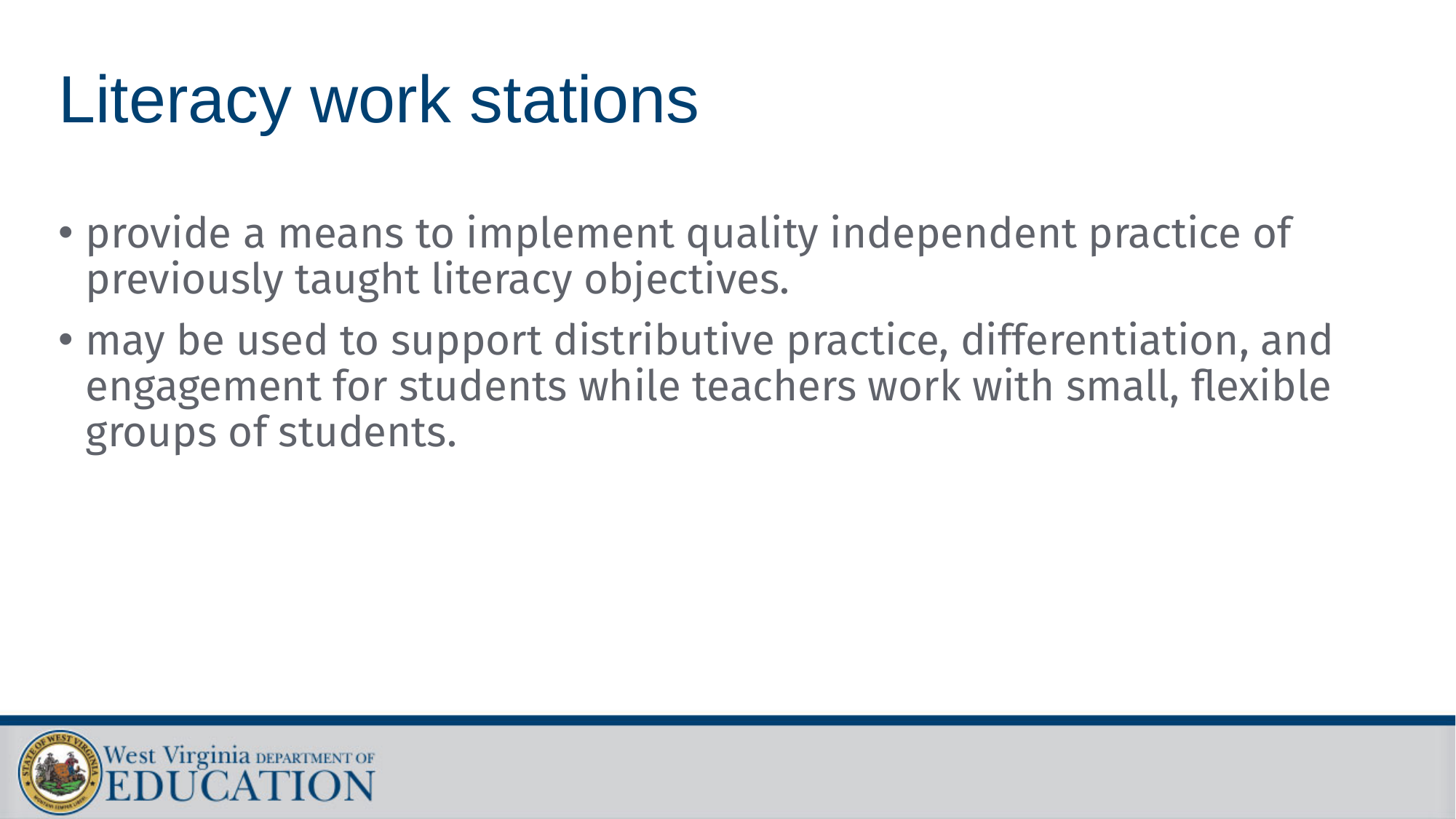

# Literacy work stations
provide a means to implement quality independent practice of previously taught literacy objectives.
may be used to support distributive practice, differentiation, and engagement for students while teachers work with small, flexible groups of students.